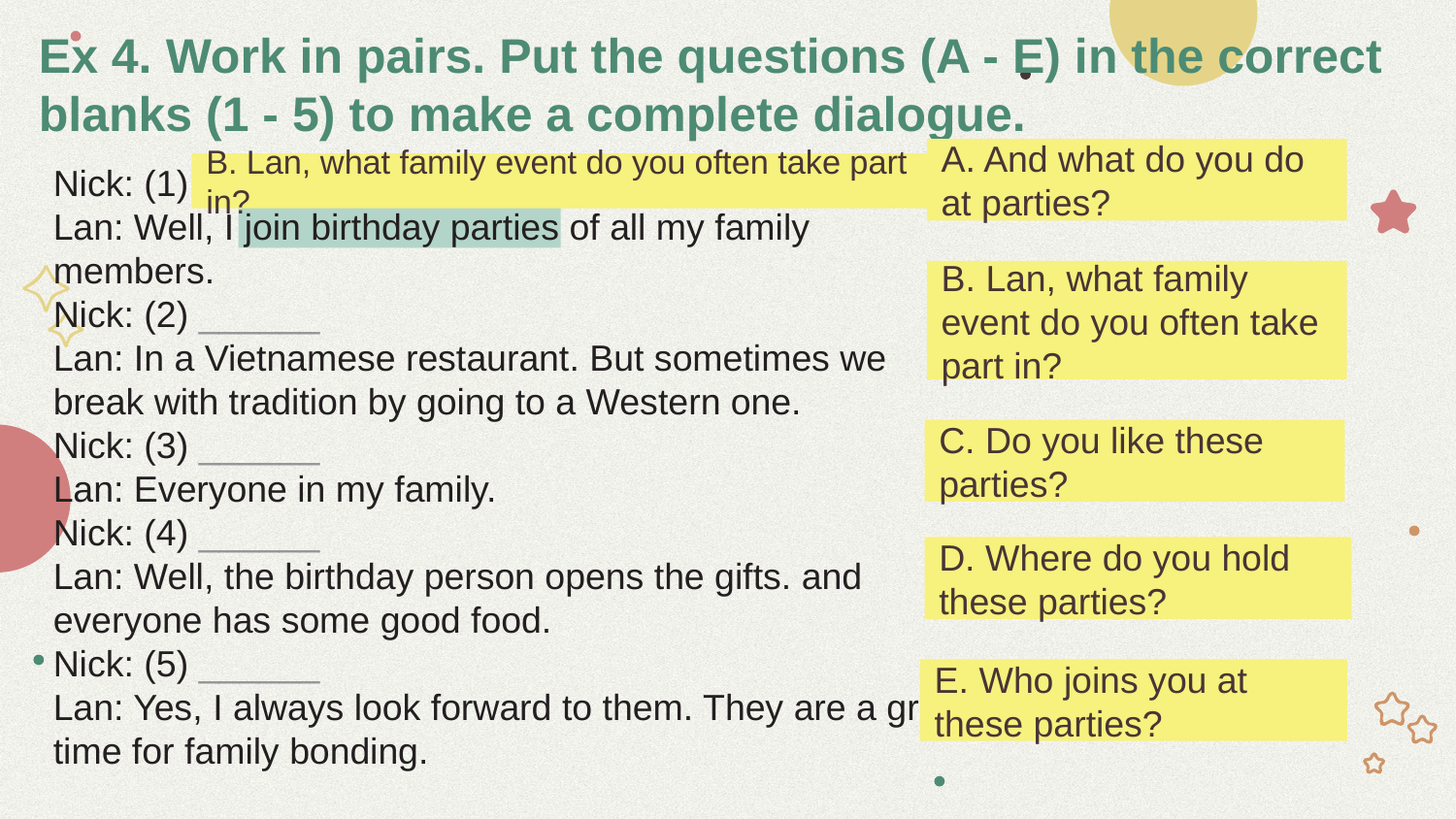

# Ex 4. Work in pairs. Put the questions (A - E) in the correct blanks (1 - 5) to make a complete dialogue.
A. And what do you do at parties?
Nick: (1) ______
Lan: Well, I join birthday parties of all my family members.
Nick: (2) ______
Lan: In a Vietnamese restaurant. But sometimes we break with tradition by going to a Western one.
Nick: (3) ______
Lan: Everyone in my family.
Nick: (4) ______
Lan: Well, the birthday person opens the gifts. and everyone has some good food.
Nick: (5) ______
Lan: Yes, I always look forward to them. They are a great time for family bonding.

B. Lan, what family event do you often take part in?

B. Lan, what family event do you often take part in?
C. Do you like these parties?
D. Where do you hold these parties?
E. Who joins you at these parties?